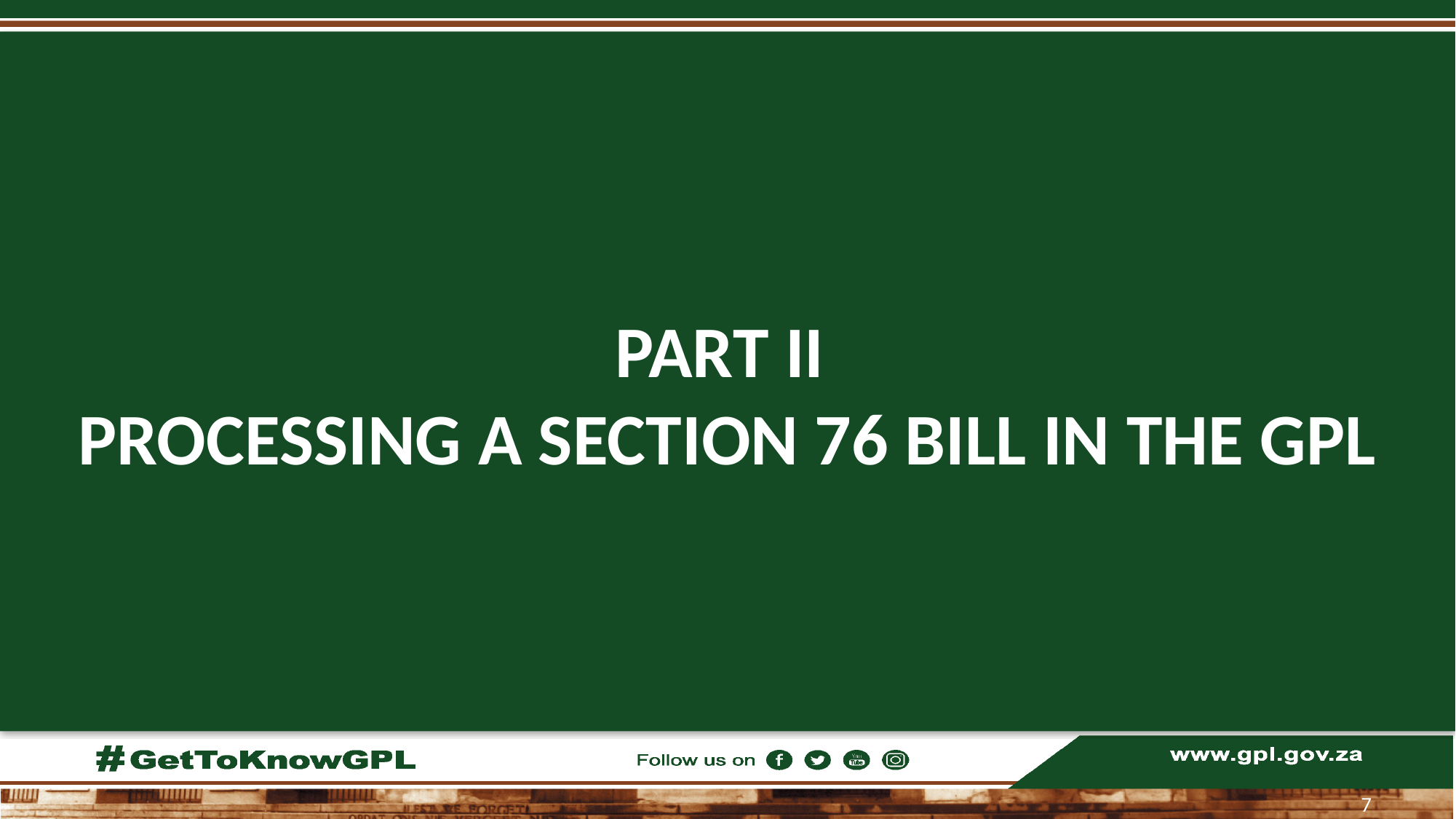

PART II
PROCESSING A SECTION 76 BILL IN THE GPL
7